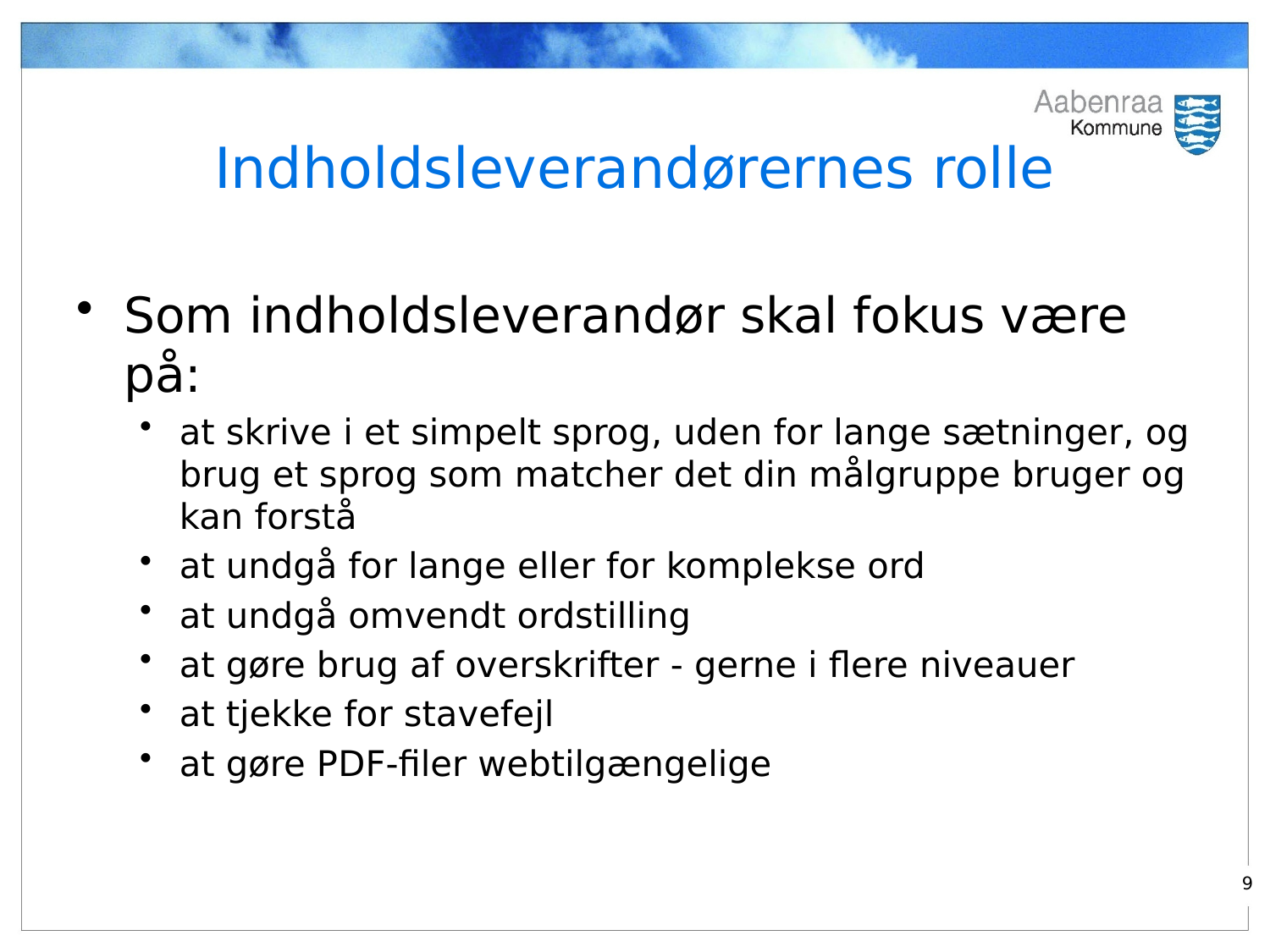

# Indholdsleverandørernes rolle
Som indholdsleverandør skal fokus være på:
at skrive i et simpelt sprog, uden for lange sætninger, og brug et sprog som matcher det din målgruppe bruger og kan forstå
at undgå for lange eller for komplekse ord
at undgå omvendt ordstilling
at gøre brug af overskrifter - gerne i flere niveauer
at tjekke for stavefejl
at gøre PDF-filer webtilgængelige

9